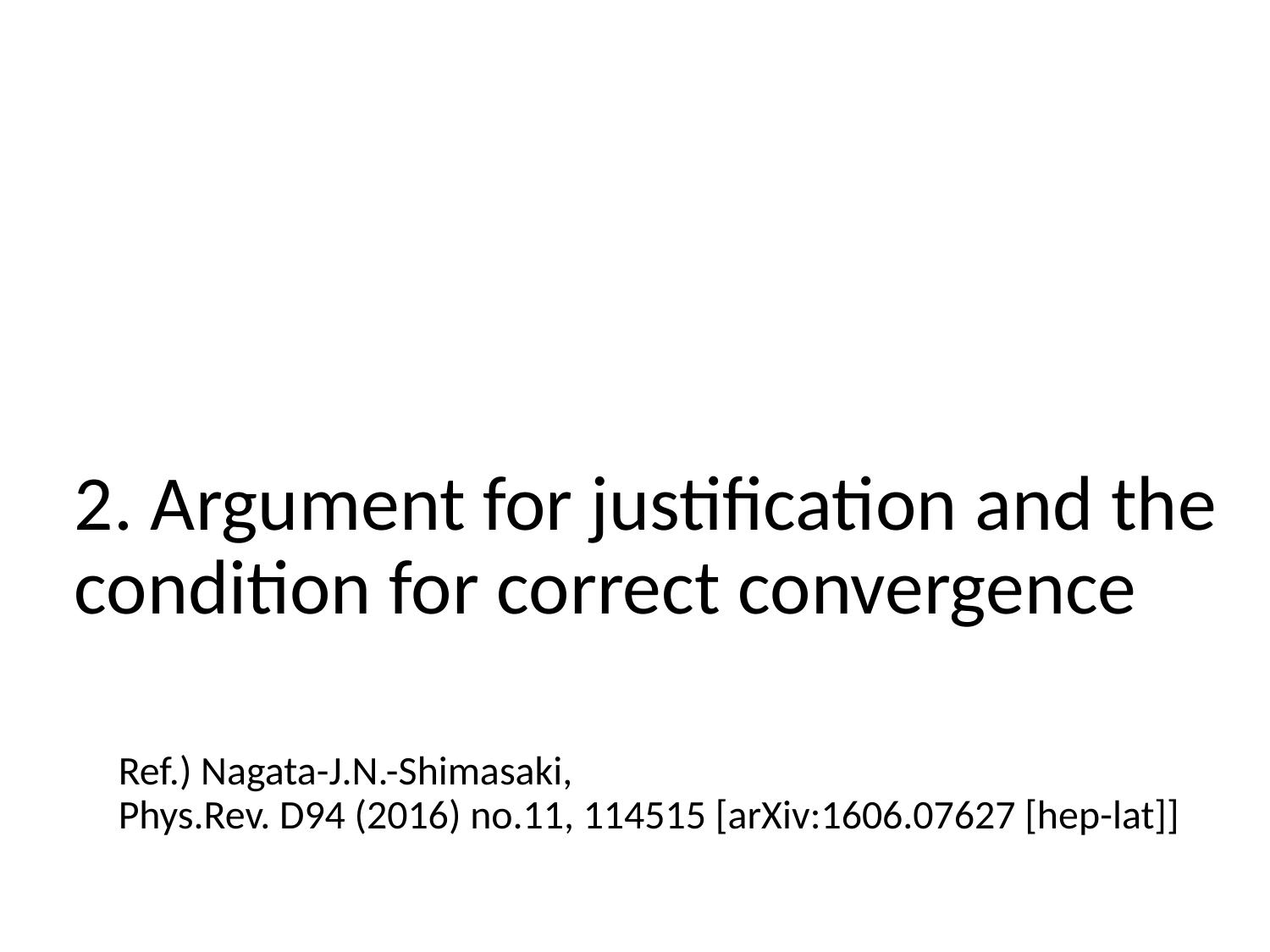

# 2. Argument for justification and the condition for correct convergence
Ref.) Nagata-J.N.-Shimasaki,
Phys.Rev. D94 (2016) no.11, 114515 [arXiv:1606.07627 [hep-lat]]